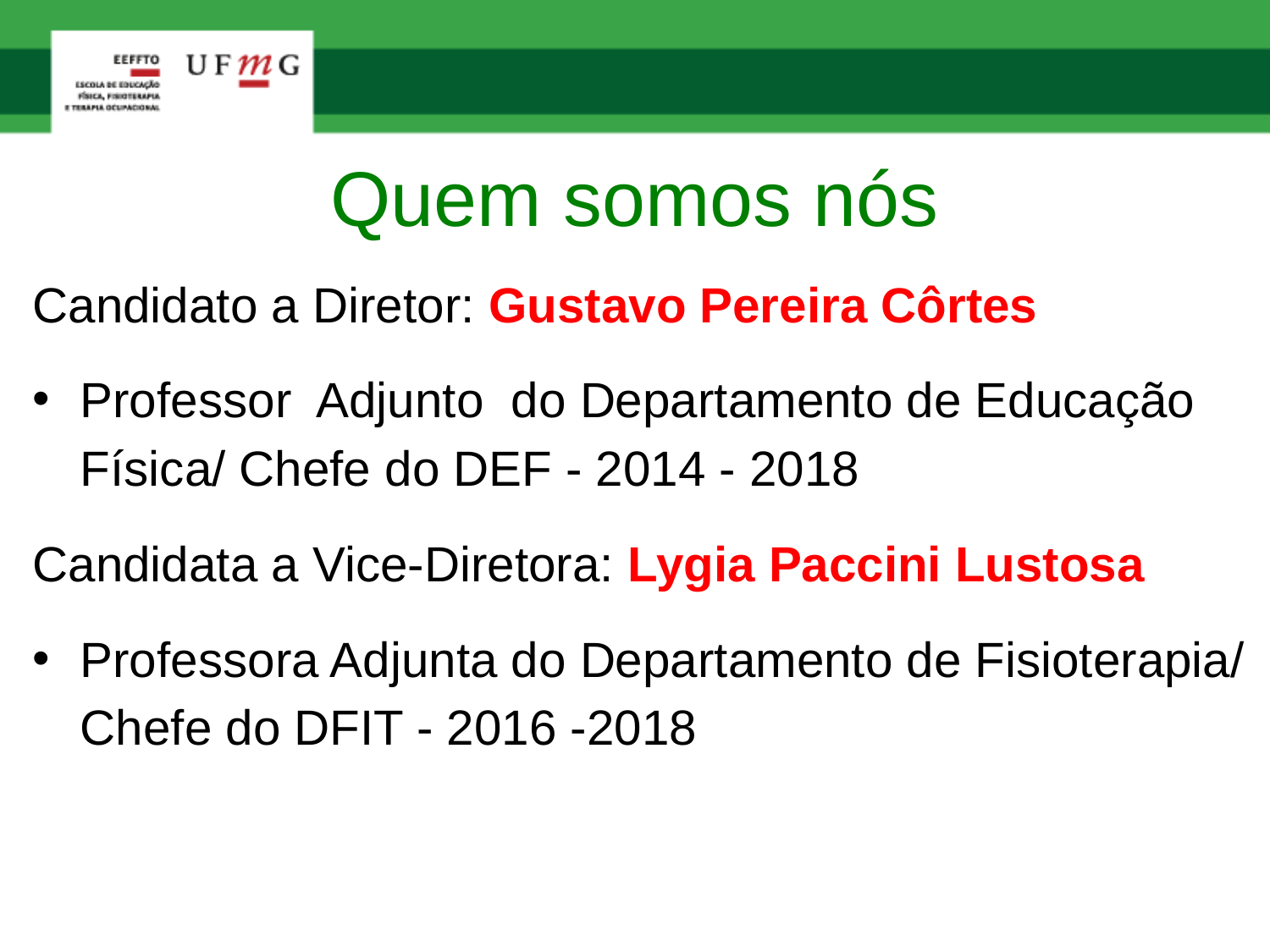

# Quem somos nós
Candidato a Diretor: Gustavo Pereira Côrtes
Professor  Adjunto  do Departamento de Educação Física/ Chefe do DEF - 2014 - 2018
Candidata a Vice-Diretora: Lygia Paccini Lustosa
Professora Adjunta do Departamento de Fisioterapia/ Chefe do DFIT - 2016 -2018